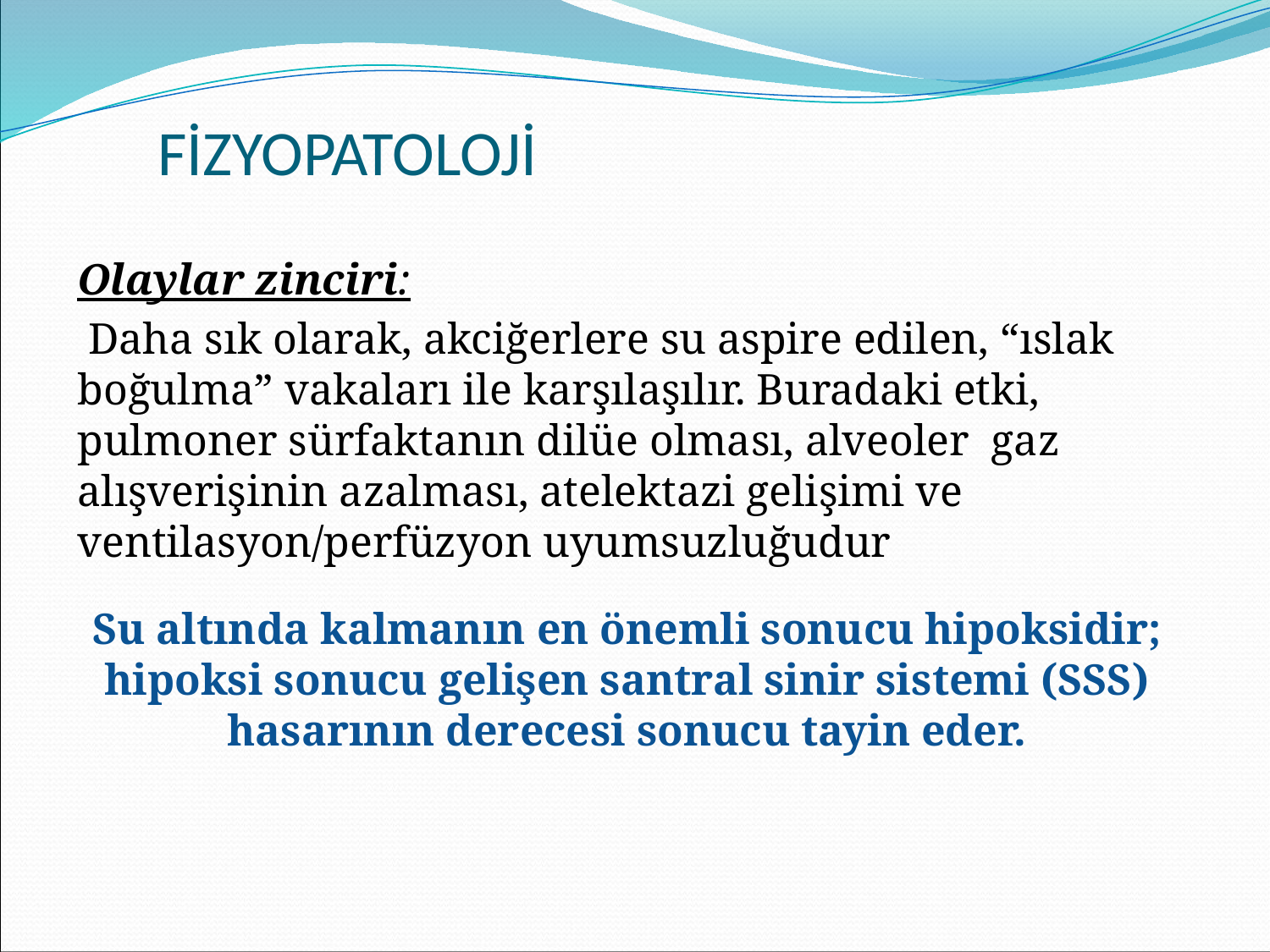

FİZYOPATOLOJİ
Olaylar zinciri:
 Daha sık olarak, akciğerlere su aspire edilen, “ıslak boğulma” vakaları ile karşılaşılır. Buradaki etki, pulmoner sürfaktanın dilüe olması, alveoler  gaz alışverişinin azalması, atelektazi gelişimi ve ventilasyon/perfüzyon uyumsuzluğudur
Su altında kalmanın en önemli sonucu hipoksidir; hipoksi sonucu gelişen santral sinir sistemi (SSS) hasarının derecesi sonucu tayin eder.